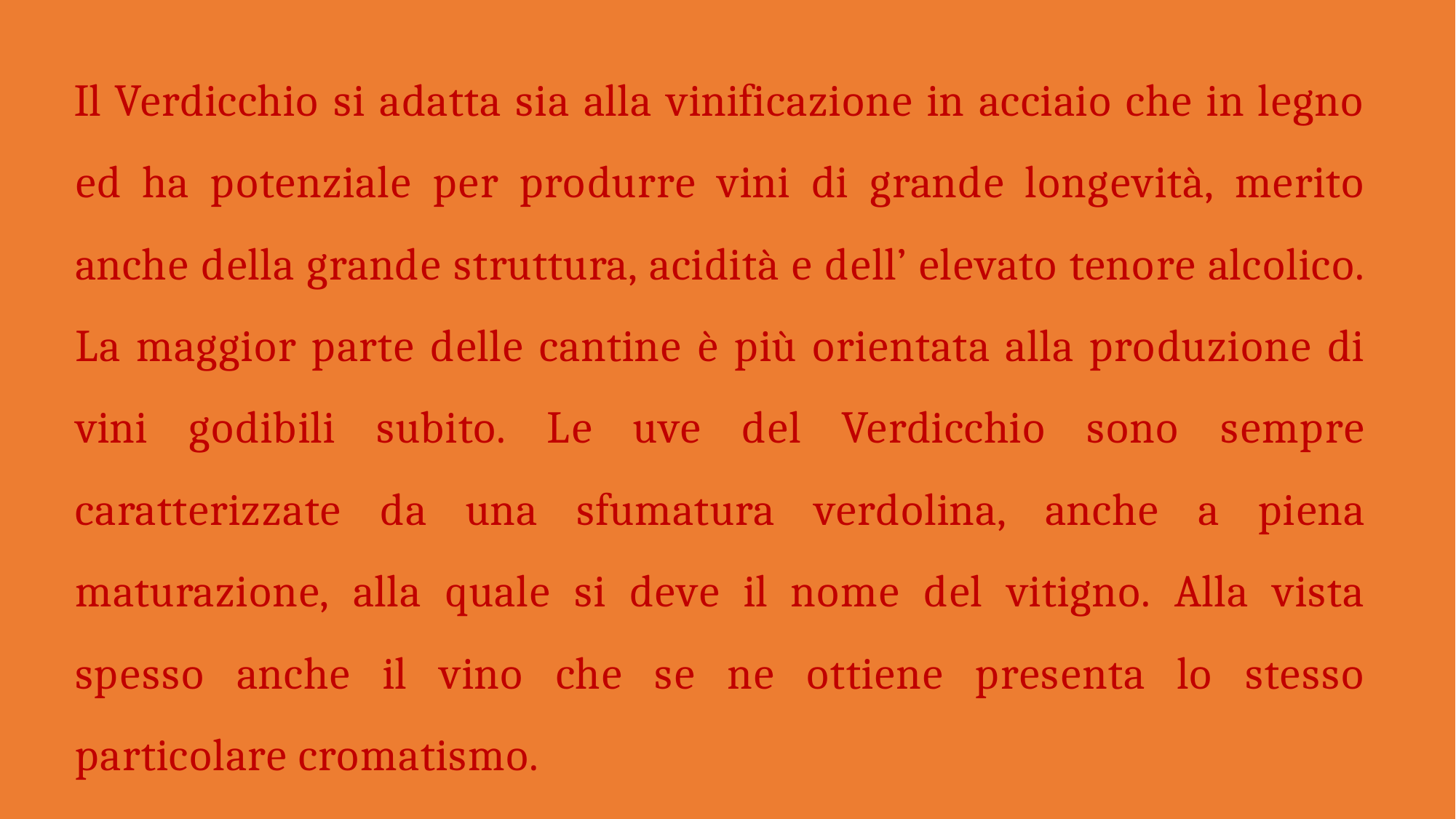

Il Verdicchio si adatta sia alla vinificazione in acciaio che in legno ed ha potenziale per produrre vini di grande longevità, merito anche della grande struttura, acidità e dell’ elevato tenore alcolico. La maggior parte delle cantine è più orientata alla produzione di vini godibili subito. Le uve del Verdicchio sono sempre caratterizzate da una sfumatura verdolina, anche a piena maturazione, alla quale si deve il nome del vitigno. Alla vista spesso anche il vino che se ne ottiene presenta lo stesso particolare cromatismo.